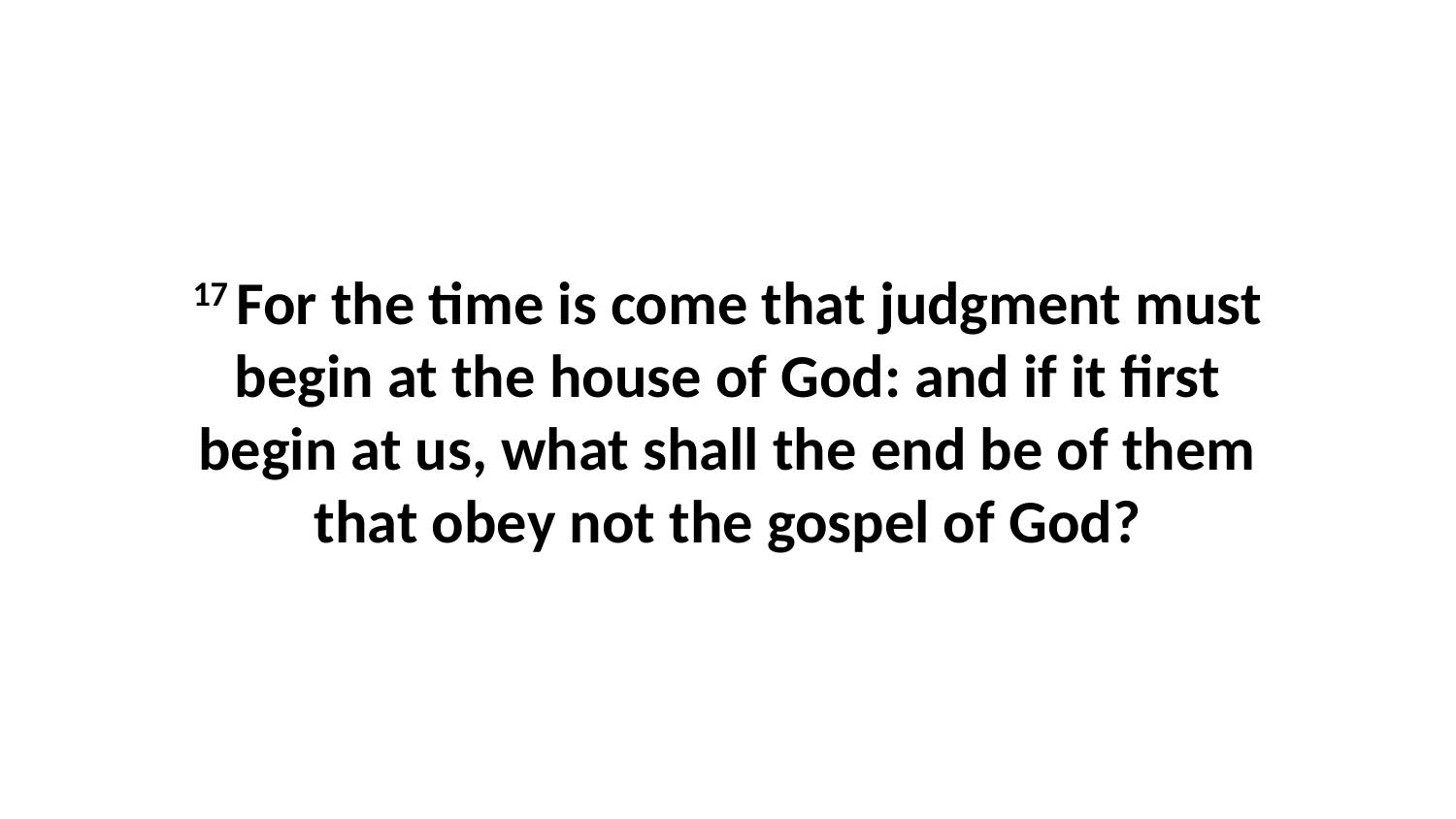

17 For the time is come that judgment must begin at the house of God: and if it first begin at us, what shall the end be of them that obey not the gospel of God?